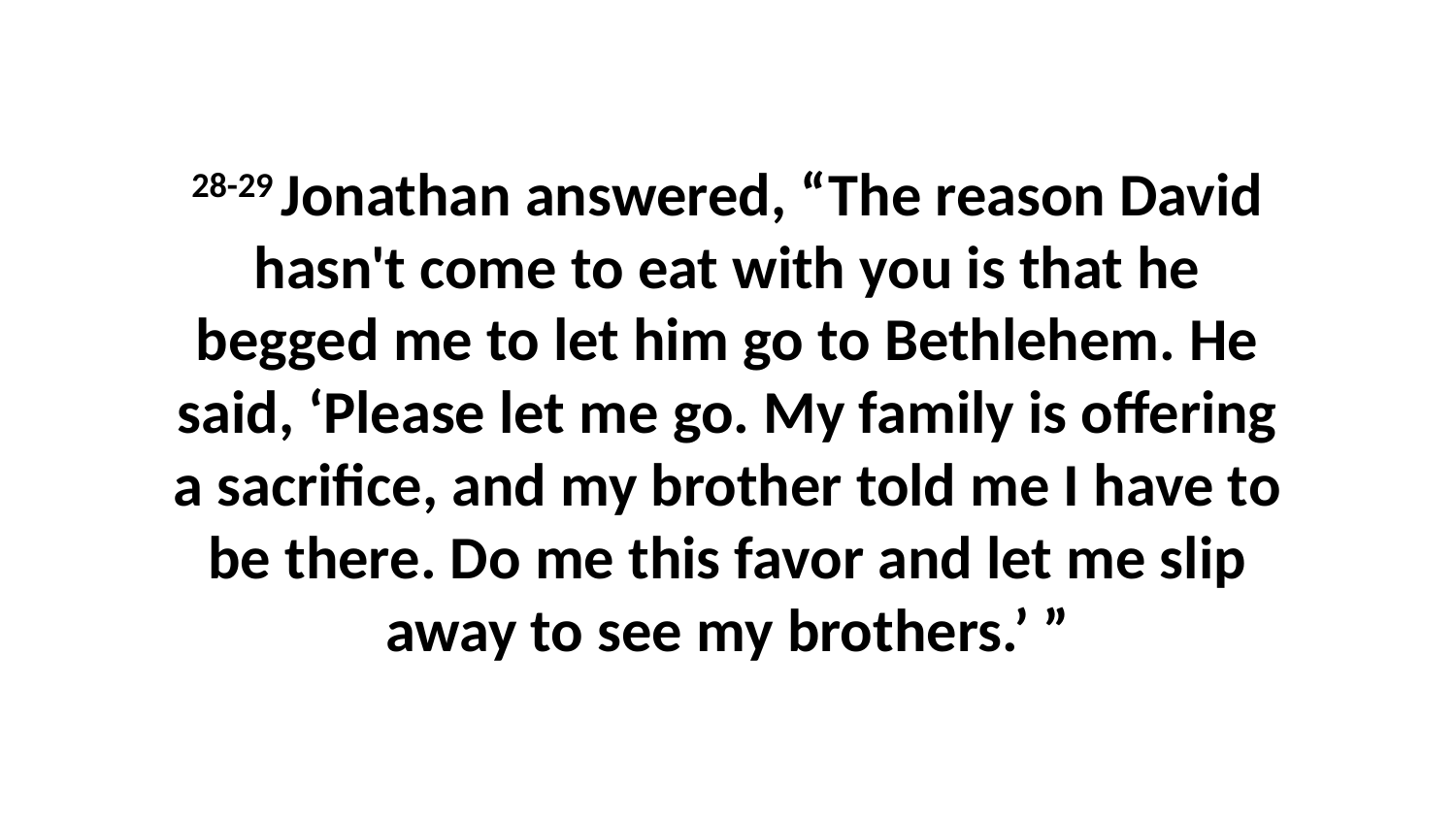

28-29 Jonathan answered, “The reason David hasn't come to eat with you is that he begged me to let him go to Bethlehem. He said, ‘Please let me go. My family is offering a sacrifice, and my brother told me I have to be there. Do me this favor and let me slip away to see my brothers.’ ”